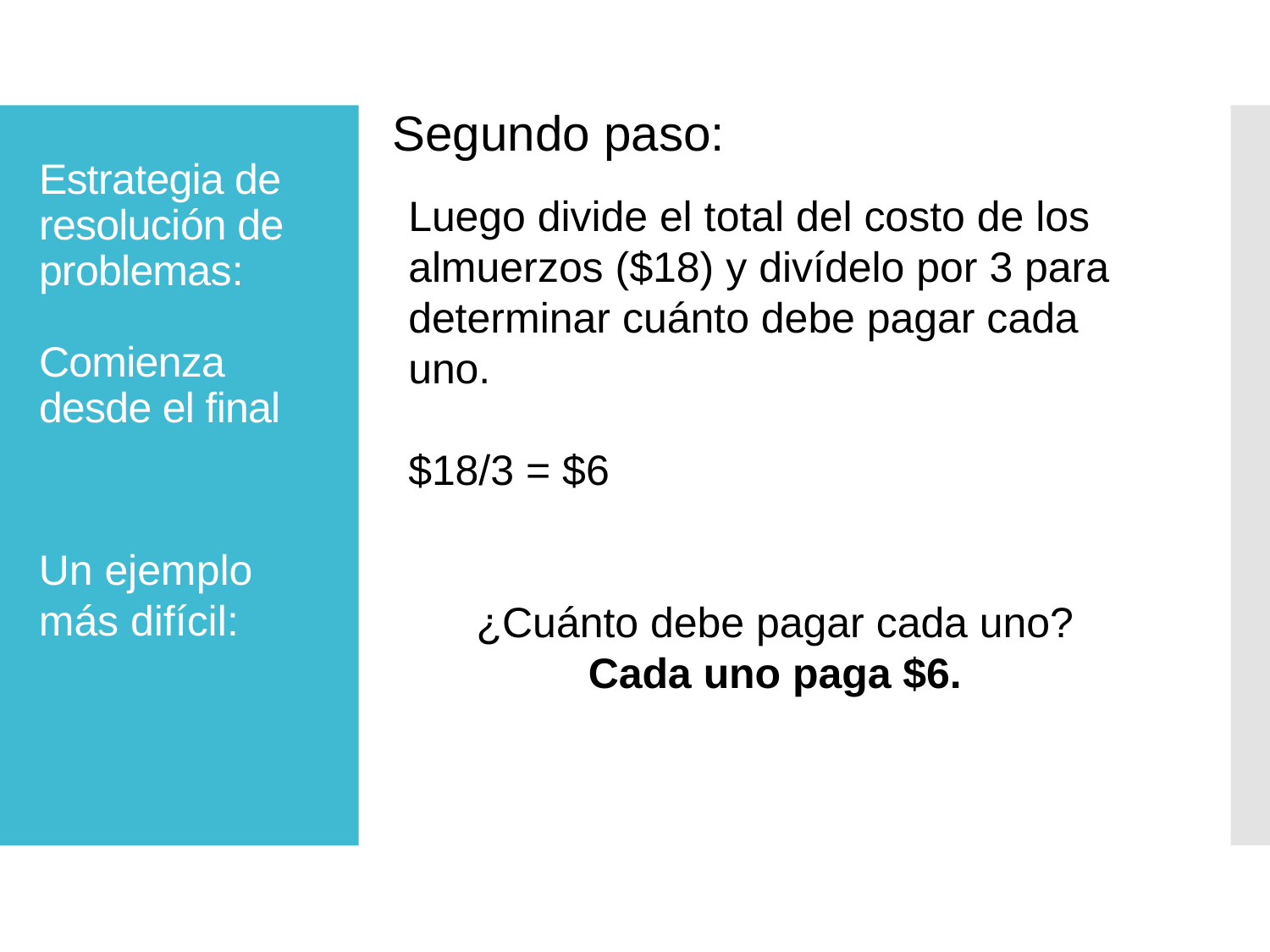

Segundo paso:
# Estrategia de resolución de problemas: Comienza desde el final
Luego divide el total del costo de los almuerzos ($18) y divídelo por 3 para determinar cuánto debe pagar cada uno.

$18/3 = $6

¿Cuánto debe pagar cada uno?
Cada uno paga $6.

Un ejemplo más difícil: